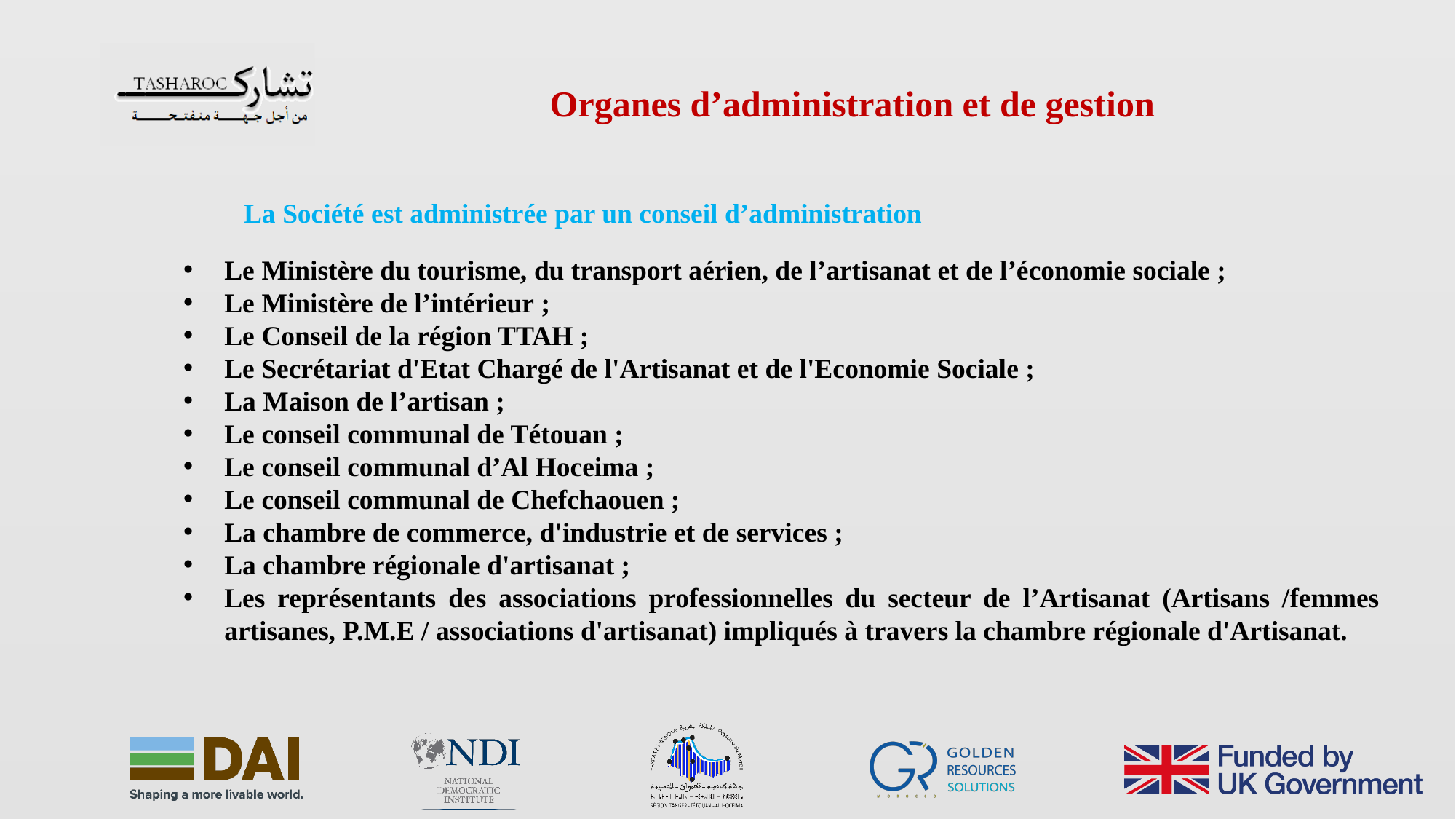

Organes d’administration et de gestion
La Société est administrée par un conseil d’administration
Le Ministère du tourisme, du transport aérien, de l’artisanat et de l’économie sociale ;
Le Ministère de l’intérieur ;
Le Conseil de la région TTAH ;
Le Secrétariat d'Etat Chargé de l'Artisanat et de l'Economie Sociale ;
La Maison de l’artisan ;
Le conseil communal de Tétouan ;
Le conseil communal d’Al Hoceima ;
Le conseil communal de Chefchaouen ;
La chambre de commerce, d'industrie et de services ;
La chambre régionale d'artisanat ;
Les représentants des associations professionnelles du secteur de l’Artisanat (Artisans /femmes artisanes, P.M.E / associations d'artisanat) impliqués à travers la chambre régionale d'Artisanat.